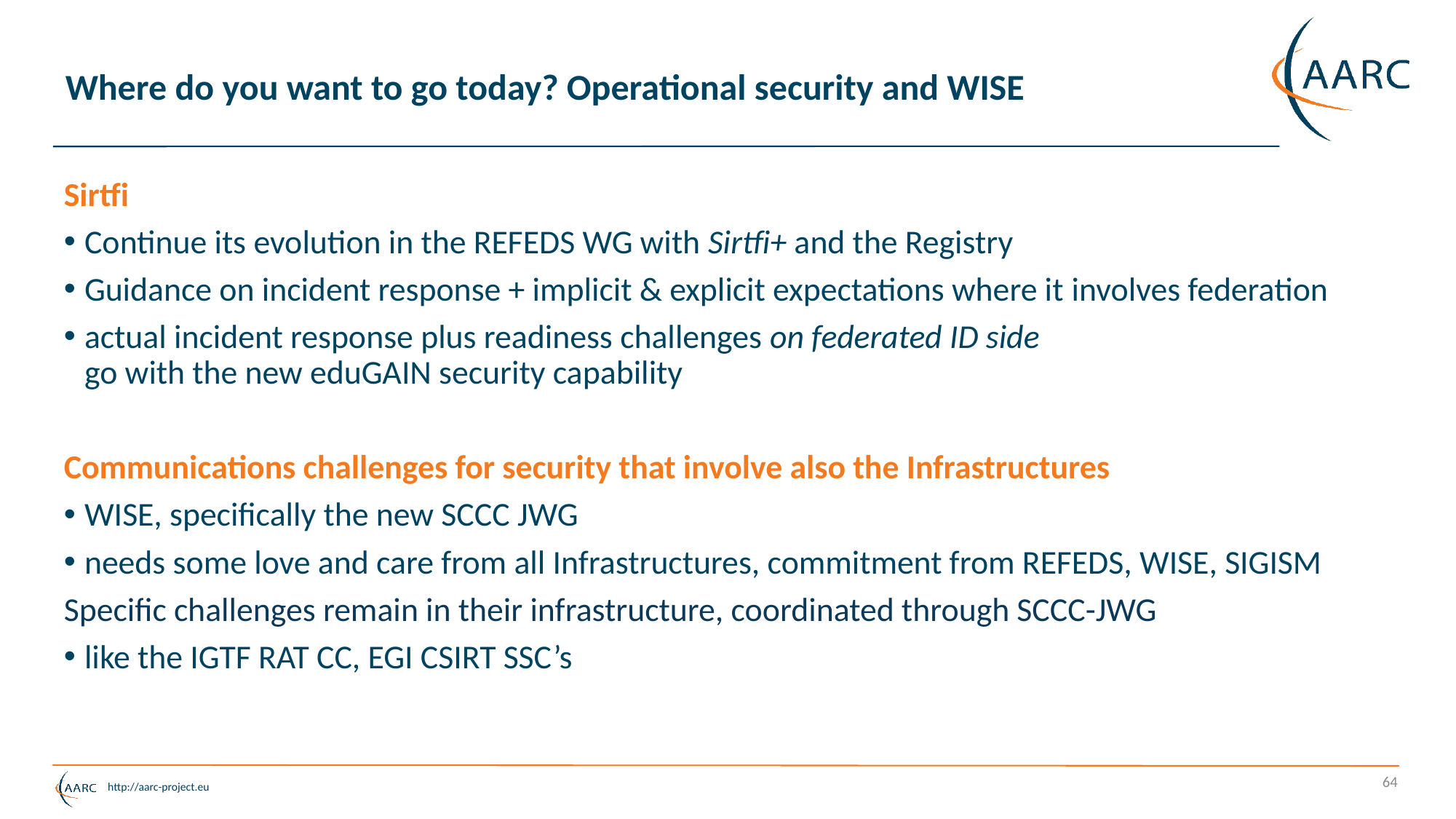

# Where do you want to go today? Operational security and WISE
Sirtfi
Continue its evolution in the REFEDS WG with Sirtfi+ and the Registry
Guidance on incident response + implicit & explicit expectations where it involves federation
actual incident response plus readiness challenges on federated ID side
go with the new eduGAIN security capability

Communications challenges for security that involve also the Infrastructures
WISE, specifically the new SCCC JWG
needs some love and care from all Infrastructures, commitment from REFEDS, WISE, SIGISM
Specific challenges remain in their infrastructure, coordinated through SCCC-JWG
like the IGTF RAT CC, EGI CSIRT SSC’s
64